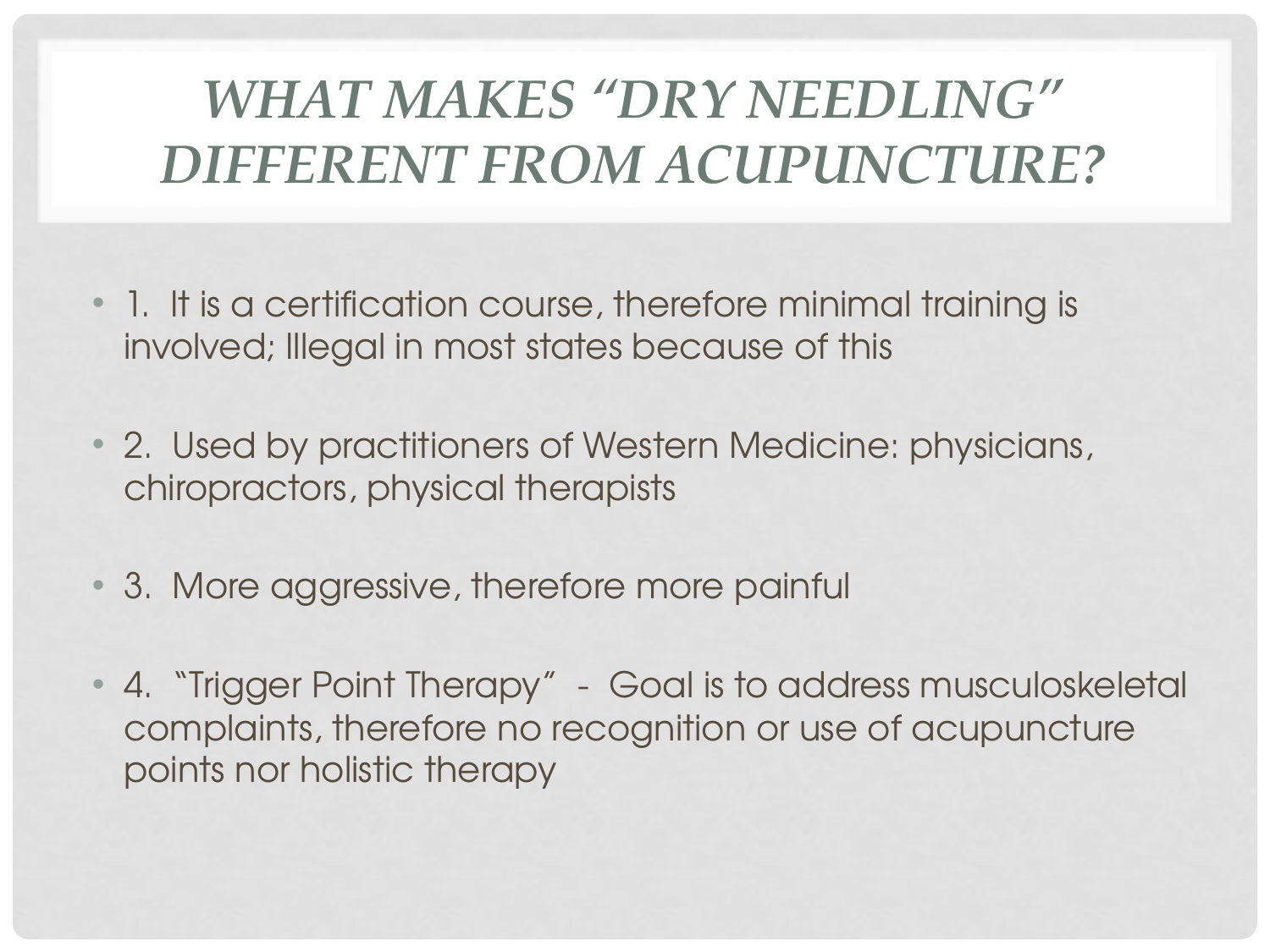

# What Makes “Dry Needling” Different from Acupuncture?
1.  It is a certification course, therefore minimal training is involved; Illegal in most states because of this

2.  Used by practitioners of Western Medicine: physicians, chiropractors, physical therapists

3.  More aggressive, therefore more painful

4.  “Trigger Point Therapy”  -  Goal is to address musculoskeletal complaints, therefore no recognition or use of acupuncture points nor holistic therapy